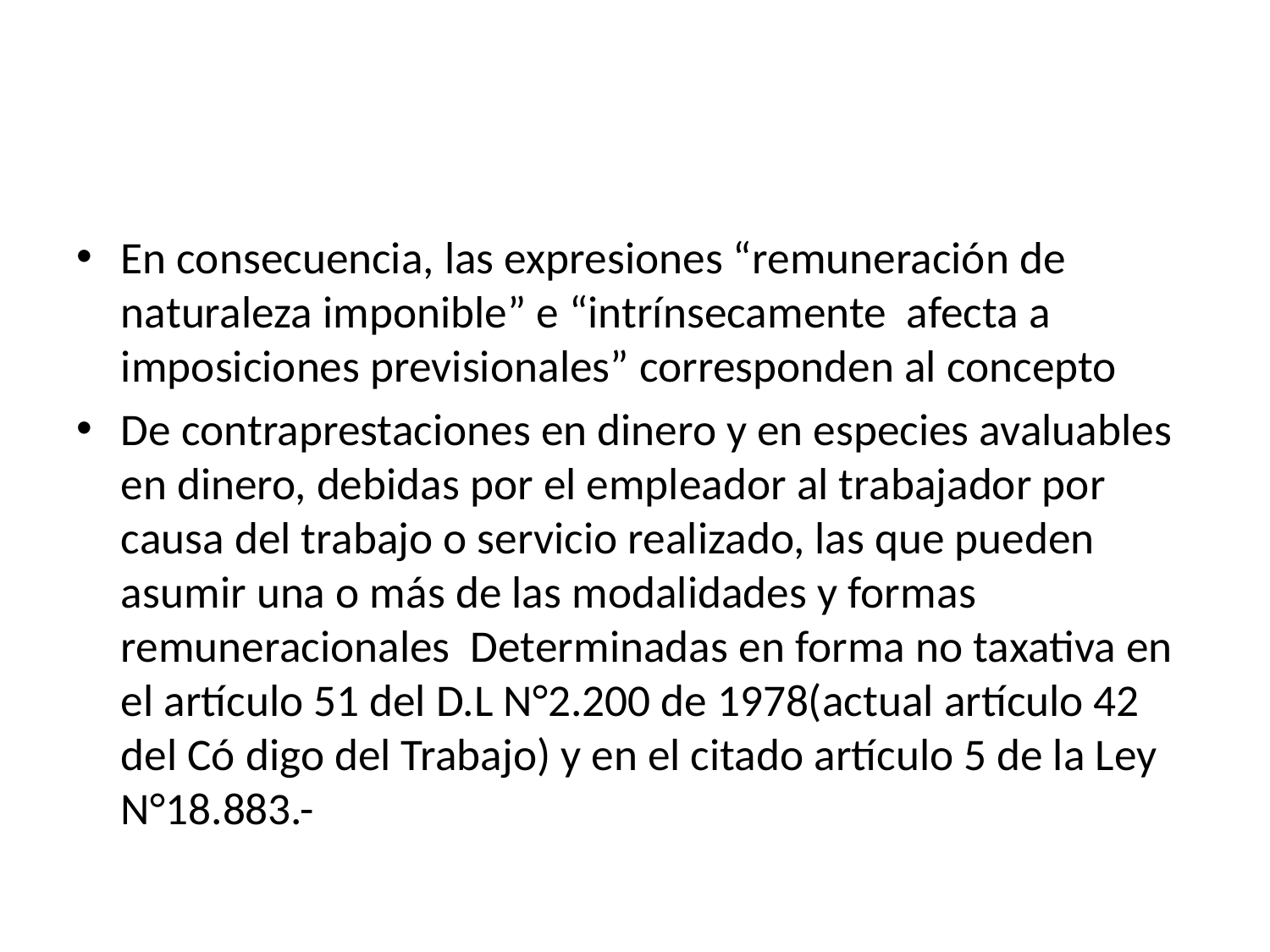

#
En consecuencia, las expresiones “remuneración de naturaleza imponible” e “intrínsecamente  afecta a imposiciones previsionales” corresponden al concepto
De contraprestaciones en dinero y en especies avaluables en dinero, debidas por el empleador al trabajador por causa del trabajo o servicio realizado, las que pueden asumir una o más de las modalidades y formas remuneracionales  Determinadas en forma no taxativa en el artículo 51 del D.L N°2.200 de 1978(actual artículo 42 del Có digo del Trabajo) y en el citado artículo 5 de la Ley N°18.883.-